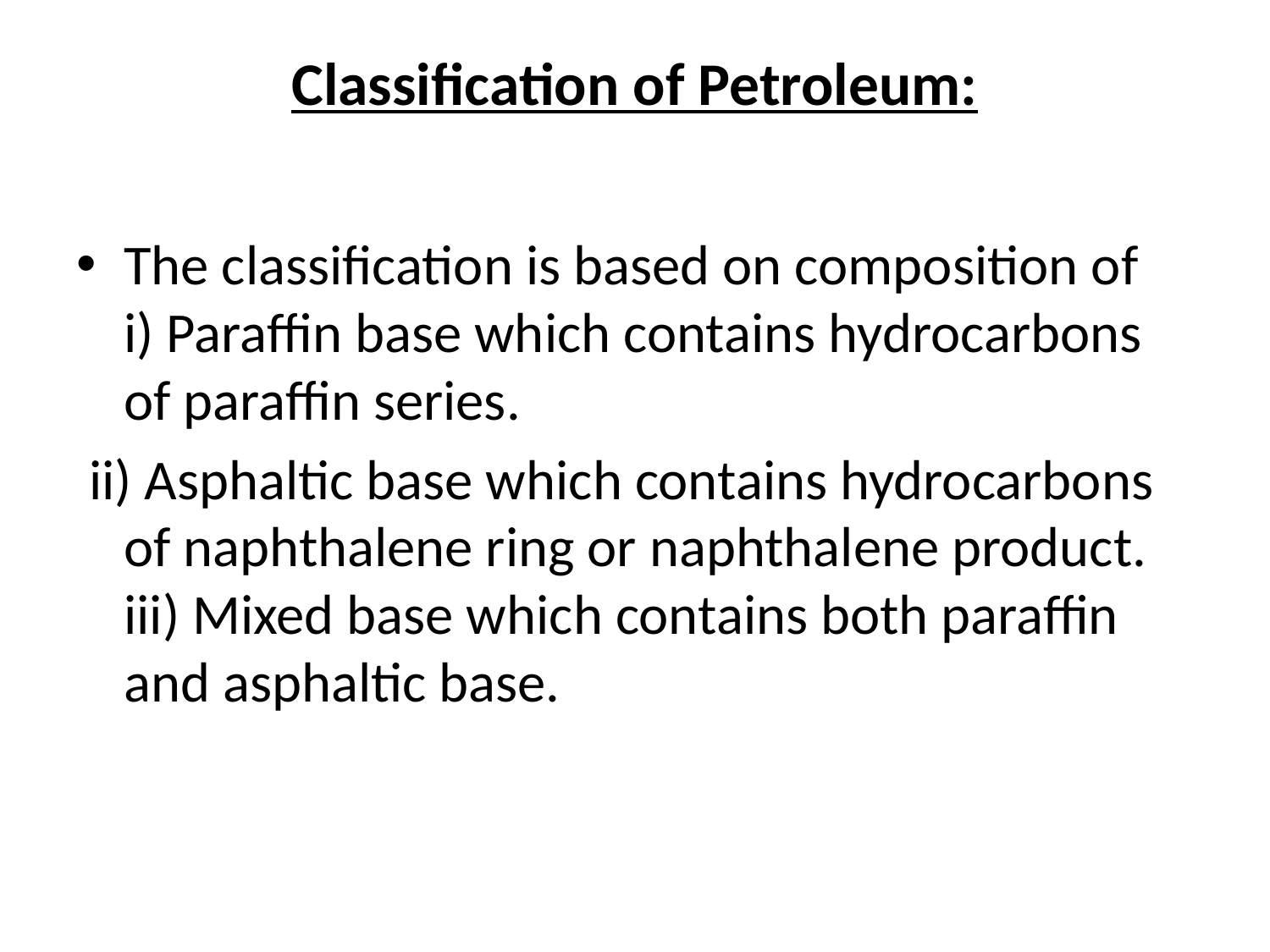

# Classification of Petroleum:
The classification is based on composition of   i) Paraffin base which contains hydrocarbons of paraffin series.
 ii) Asphaltic base which contains hydrocarbons of naphthalene ring or naphthalene product.  iii) Mixed base which contains both paraffin and asphaltic base.